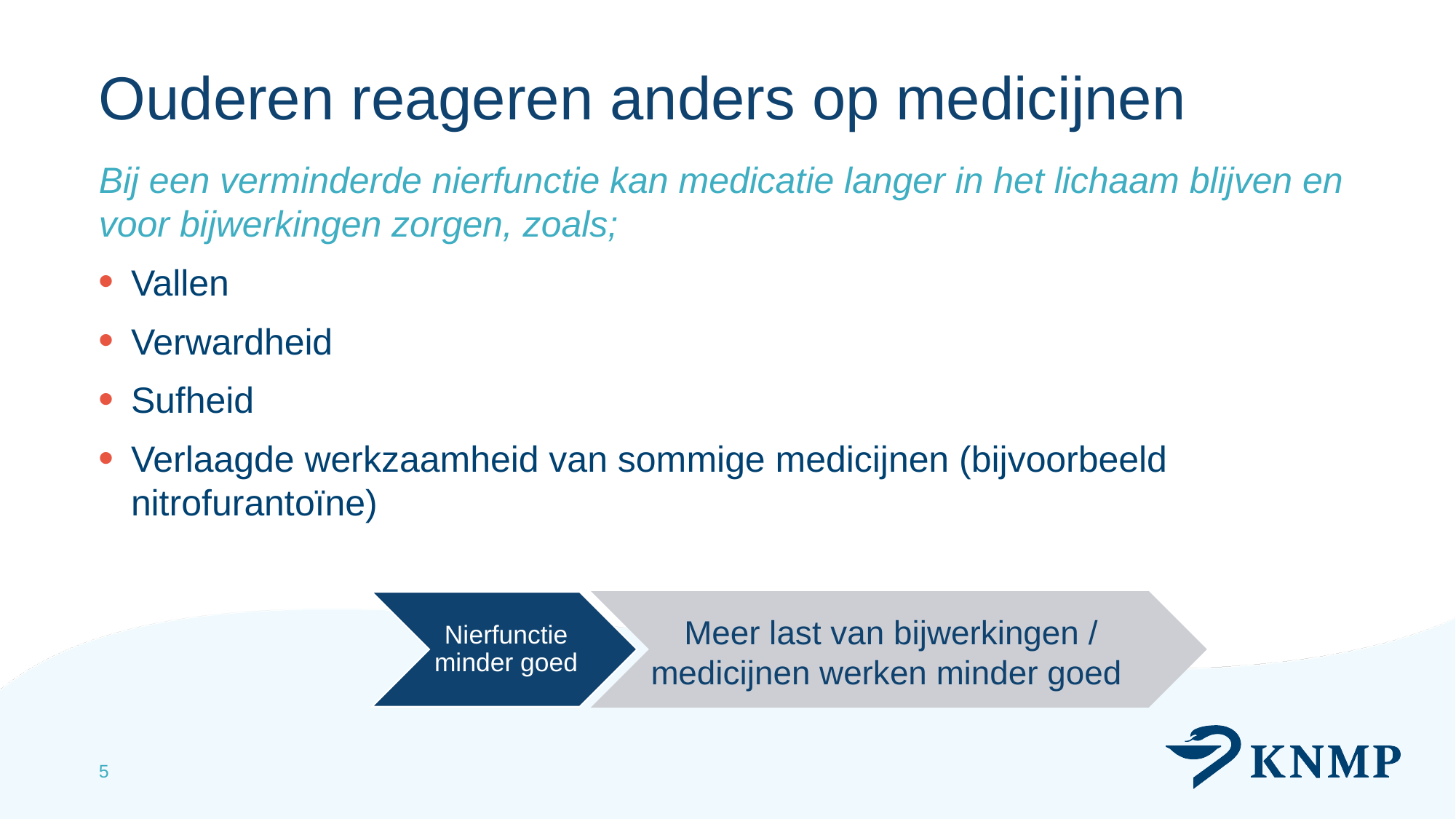

# Ouderen reageren anders op medicijnen
Bij een verminderde nierfunctie kan medicatie langer in het lichaam blijven en voor bijwerkingen zorgen, zoals;
Vallen
Verwardheid
Sufheid
Verlaagde werkzaamheid van sommige medicijnen (bijvoorbeeld nitrofurantoïne)

Meer last van bijwerkingen / medicijnen werken minder goed

Nierfunctie minder goed
5